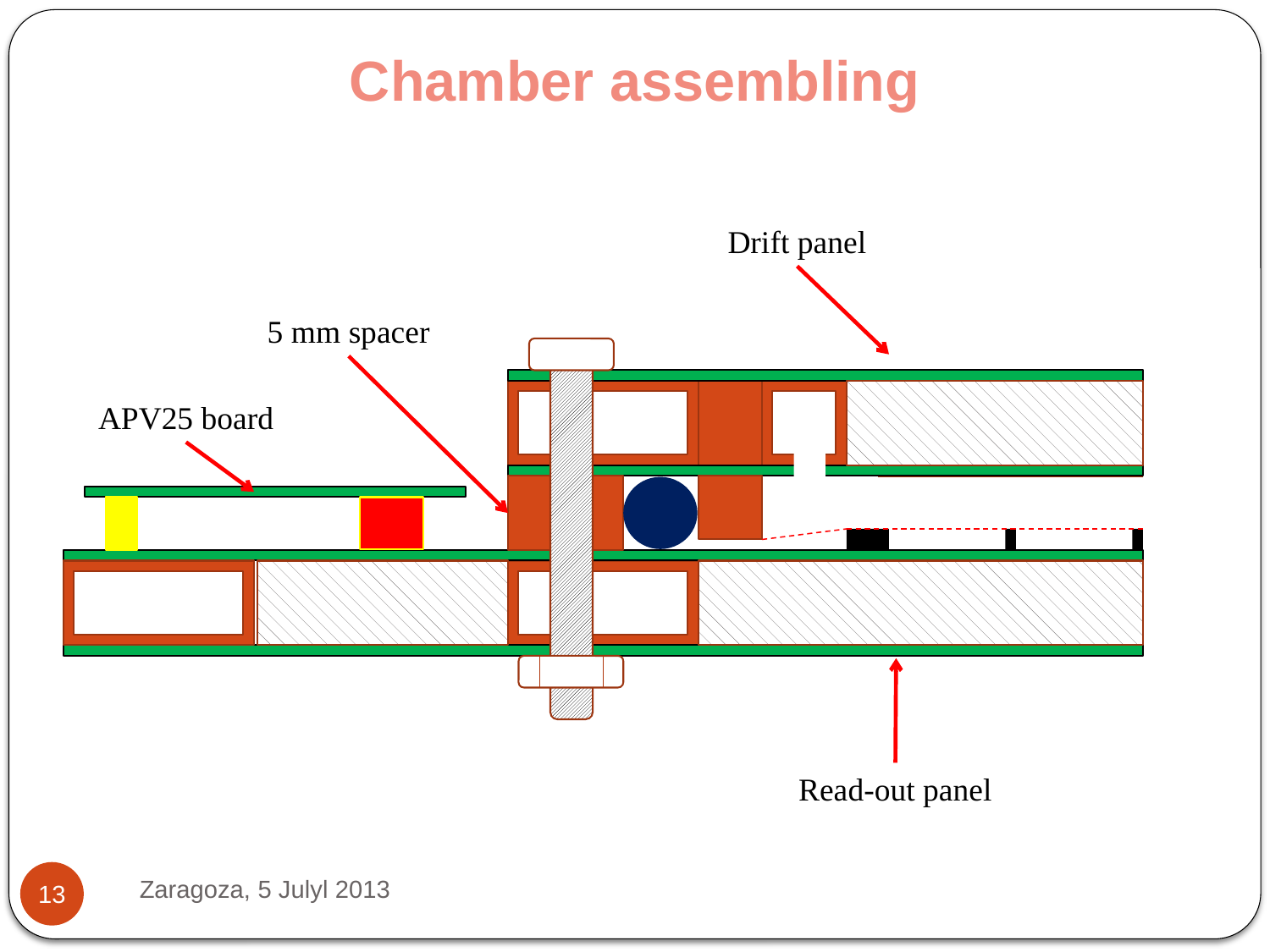

Chamber assembling
Drift panel
5 mm spacer

APV25 board

Read-out panel
Zaragoza, 5 Julyl 2013
13